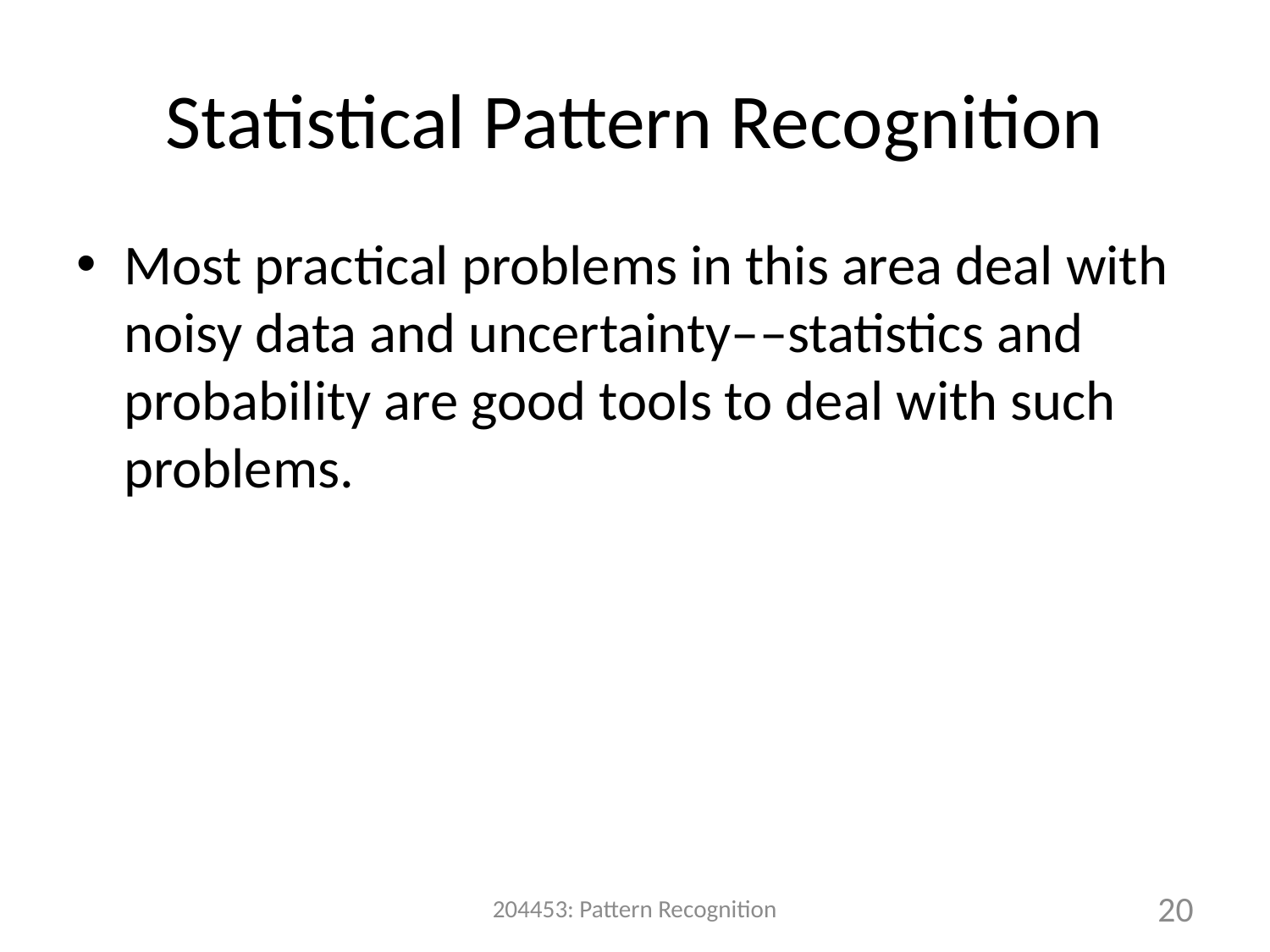

# Statistical Pattern Recognition
Most practical problems in this area deal with noisy data and uncertainty––statistics and probability are good tools to deal with such problems.
204453: Pattern Recognition
20